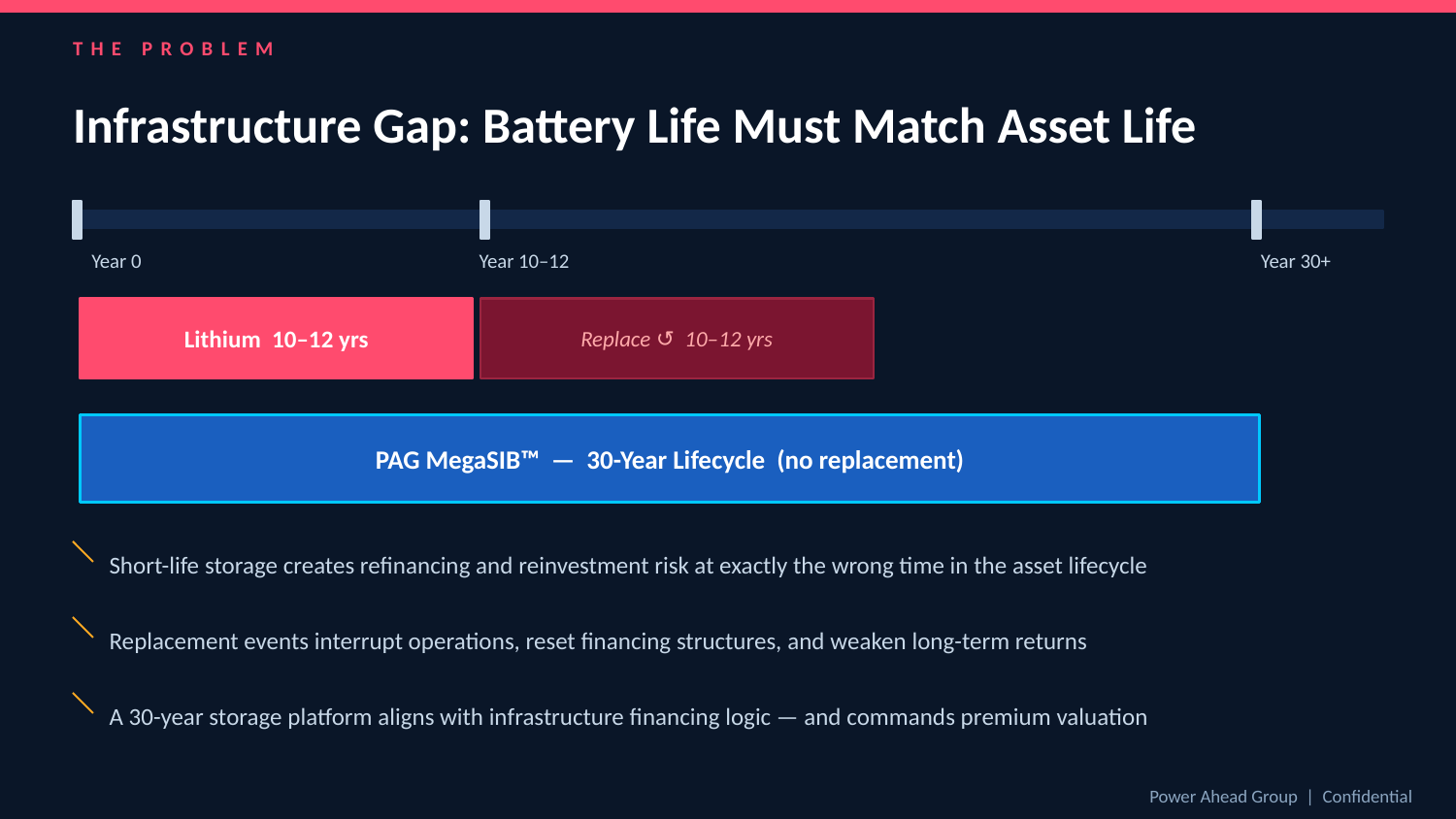

THE PROBLEM
Infrastructure Gap: Battery Life Must Match Asset Life

Year 0
Year 10–12
Year 30+

Lithium  10–12 yrs

Replace ↺  10–12 yrs

PAG MegaSIB™  —  30-Year Lifecycle  (no replacement)
Short-life storage creates refinancing and reinvestment risk at exactly the wrong time in the asset lifecycle

Replacement events interrupt operations, reset financing structures, and weaken long-term returns

A 30-year storage platform aligns with infrastructure financing logic — and commands premium valuation

Power Ahead Group  |  Confidential